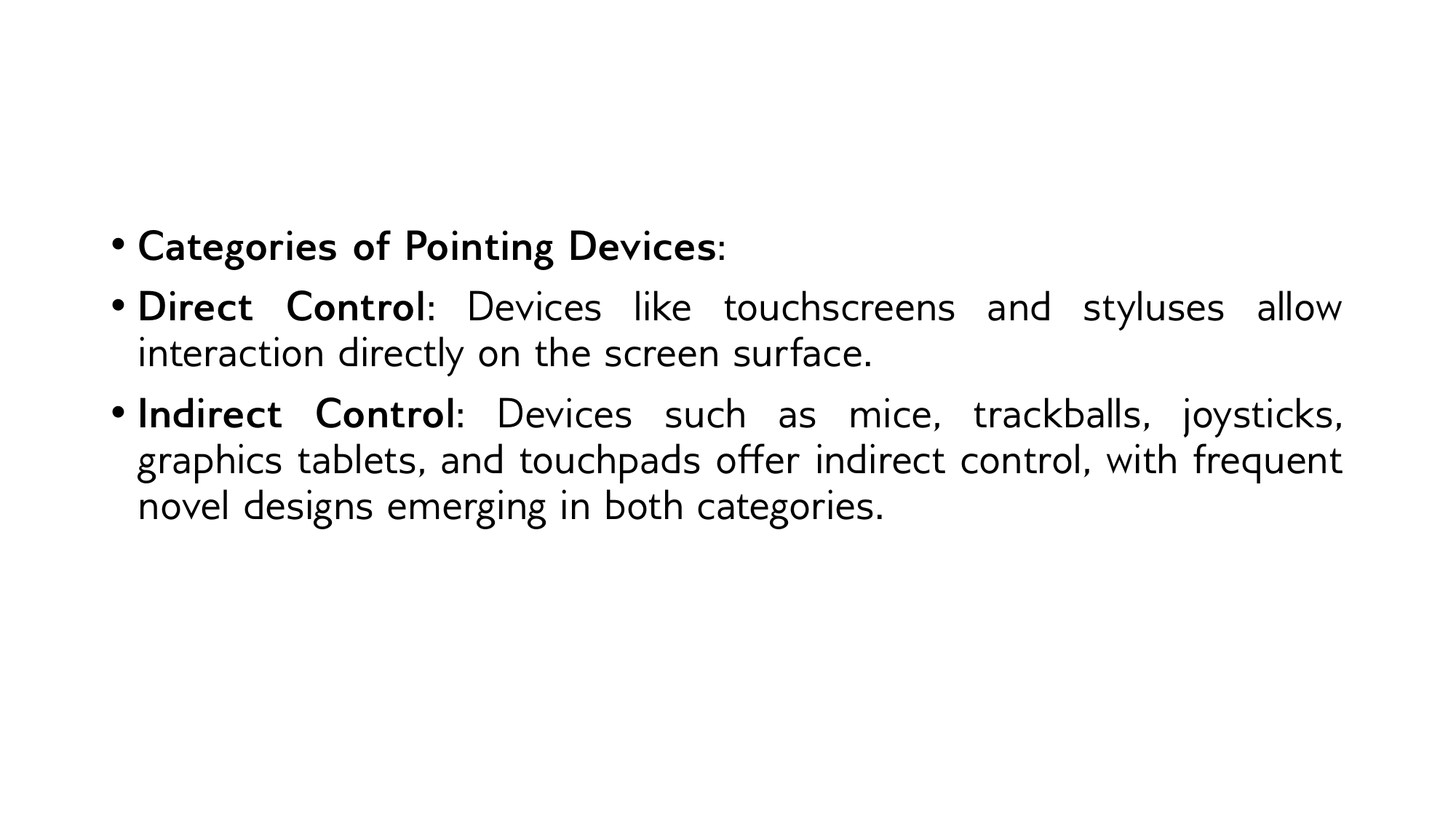

#
Categories of Pointing Devices:
Direct Control: Devices like touchscreens and styluses allow interaction directly on the screen surface.
Indirect Control: Devices such as mice, trackballs, joysticks, graphics tablets, and touchpads offer indirect control, with frequent novel designs emerging in both categories.